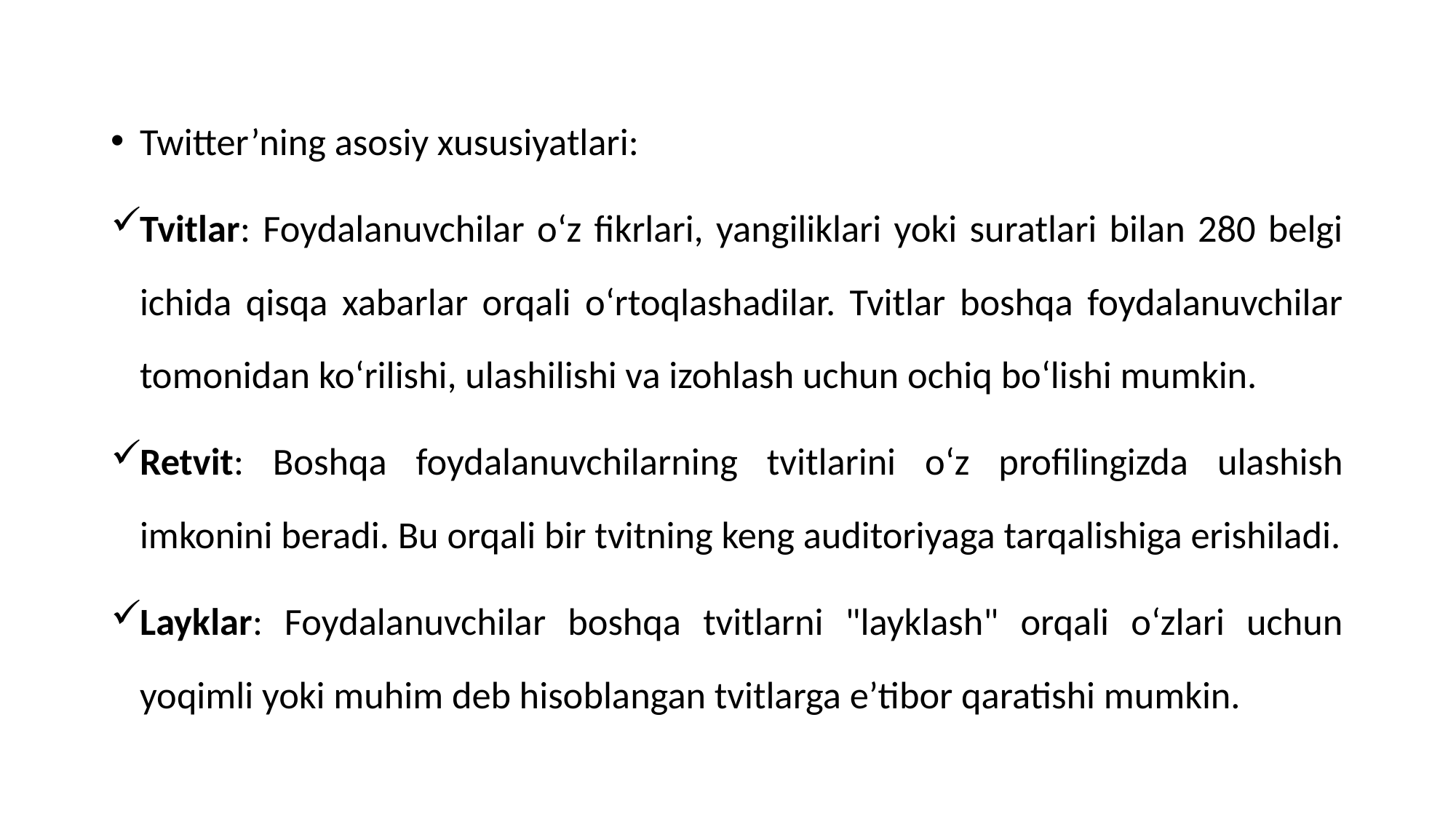

Twitter’ning asosiy xususiyatlari:
Tvitlar: Foydalanuvchilar o‘z fikrlari, yangiliklari yoki suratlari bilan 280 belgi ichida qisqa xabarlar orqali o‘rtoqlashadilar. Tvitlar boshqa foydalanuvchilar tomonidan ko‘rilishi, ulashilishi va izohlash uchun ochiq bo‘lishi mumkin.
Retvit: Boshqa foydalanuvchilarning tvitlarini o‘z profilingizda ulashish imkonini beradi. Bu orqali bir tvitning keng auditoriyaga tarqalishiga erishiladi.
Layklar: Foydalanuvchilar boshqa tvitlarni "layklash" orqali o‘zlari uchun yoqimli yoki muhim deb hisoblangan tvitlarga e’tibor qaratishi mumkin.